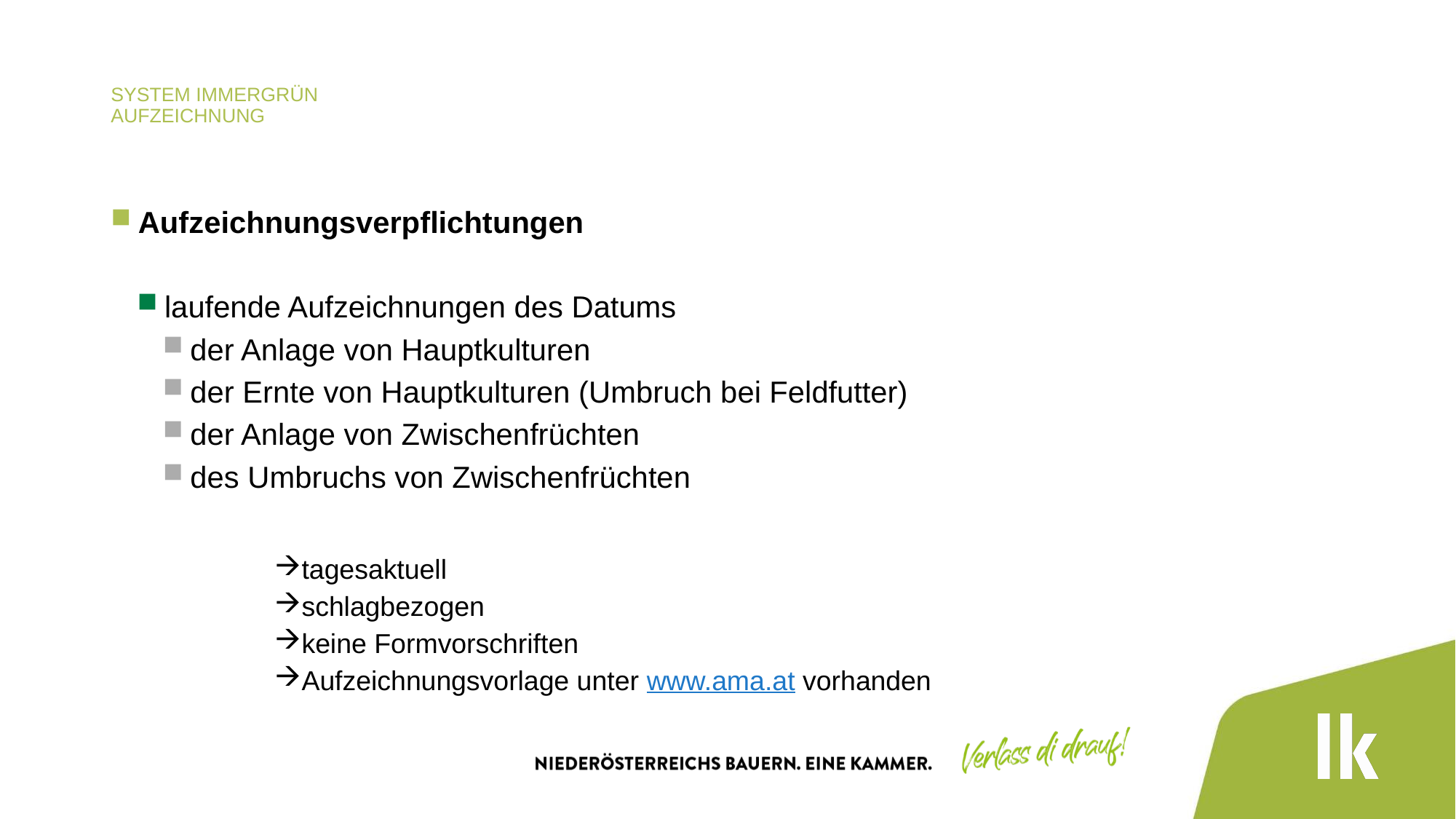

# System Immergrün Aufzeichnung
Aufzeichnungsverpflichtungen

laufende Aufzeichnungen des Datums
der Anlage von Hauptkulturen
der Ernte von Hauptkulturen (Umbruch bei Feldfutter)
der Anlage von Zwischenfrüchten
des Umbruchs von Zwischenfrüchten

tagesaktuell
schlagbezogen
keine Formvorschriften
Aufzeichnungsvorlage unter www.ama.at vorhanden